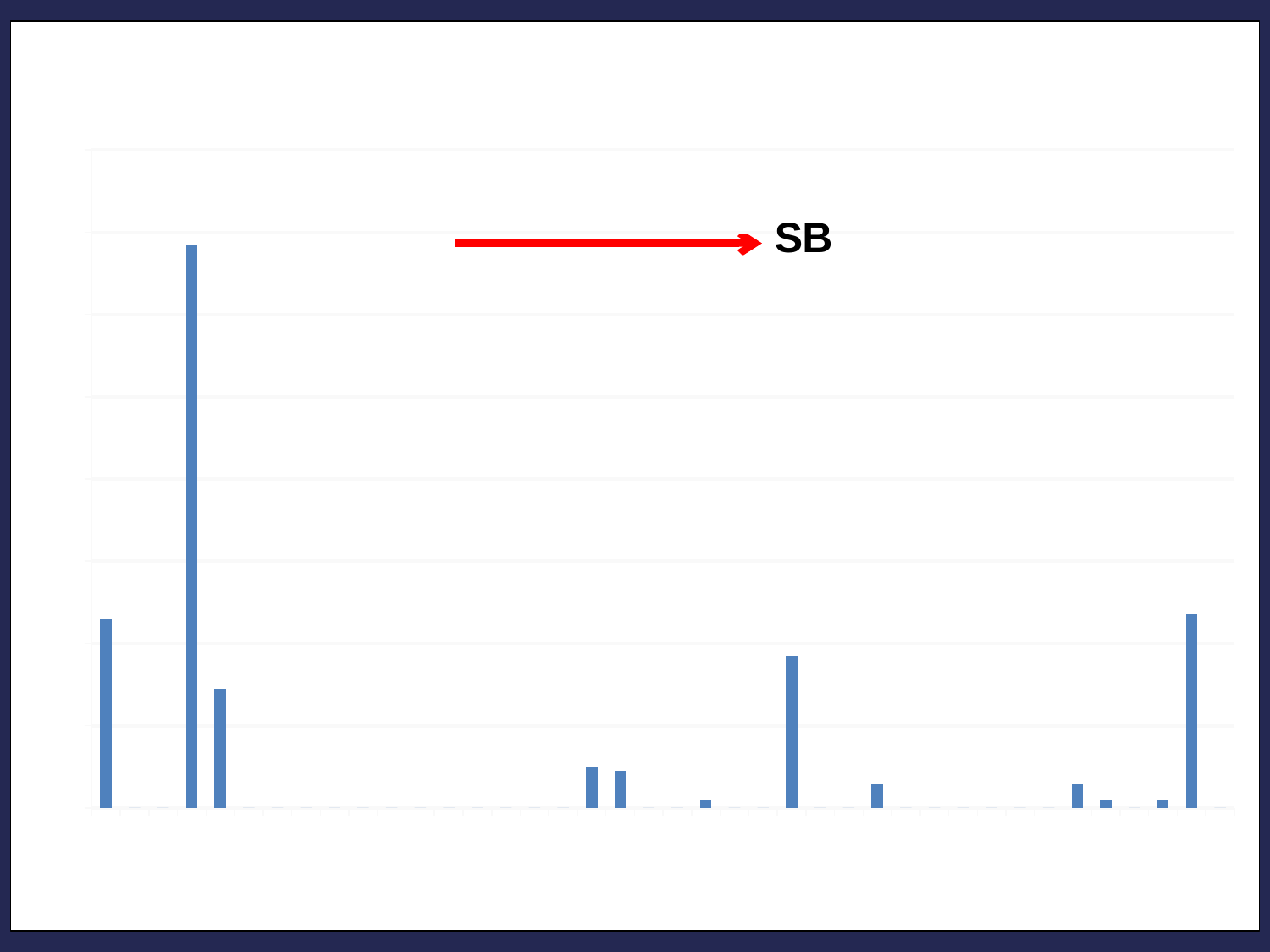

### Chart: No. of Distressed Panels on US 61

| Category |  |
|---|---|
| 1 | 46.0 |
| 201 | 0.0 |
| 401 | 0.0 |
| 601 | 137.0 |
| 801 | 29.0 |
| 1001 | 0.0 |
| 1201 | 0.0 |
| 1401 | 0.0 |
| 1601 | 0.0 |
| 1801 | 0.0 |
| 2001 | 0.0 |
| 2201 | 0.0 |
| 2401 | 0.0 |
| 2601 | 0.0 |
| 2801 | 0.0 |
| 3001 | 0.0 |
| 3201 | 0.0 |
| 3401 | 10.0 |
| 3601 | 9.0 |
| 3801 | 0.0 |
| 4001 | 0.0 |
| 4201 | 2.0 |
| 4401 | 0.0 |
| 4601 | 0.0 |
| 4801 | 37.0 |
| 5001 | 0.0 |
| 5201 | 0.0 |
| 5401 | 6.0 |
| 5601 | 0.0 |
| 5801 | 0.0 |
| 6001 | 0.0 |
| 6201 | 0.0 |
| 6401 | 0.0 |
| 6601 | 0.0 |
| 6801 | 6.0 |
| 7001 | 2.0 |
| 7201 | 0.0 |
| 7401 | 2.0 |
| 7601 | 47.0 |
| 7801 | 0.0 |